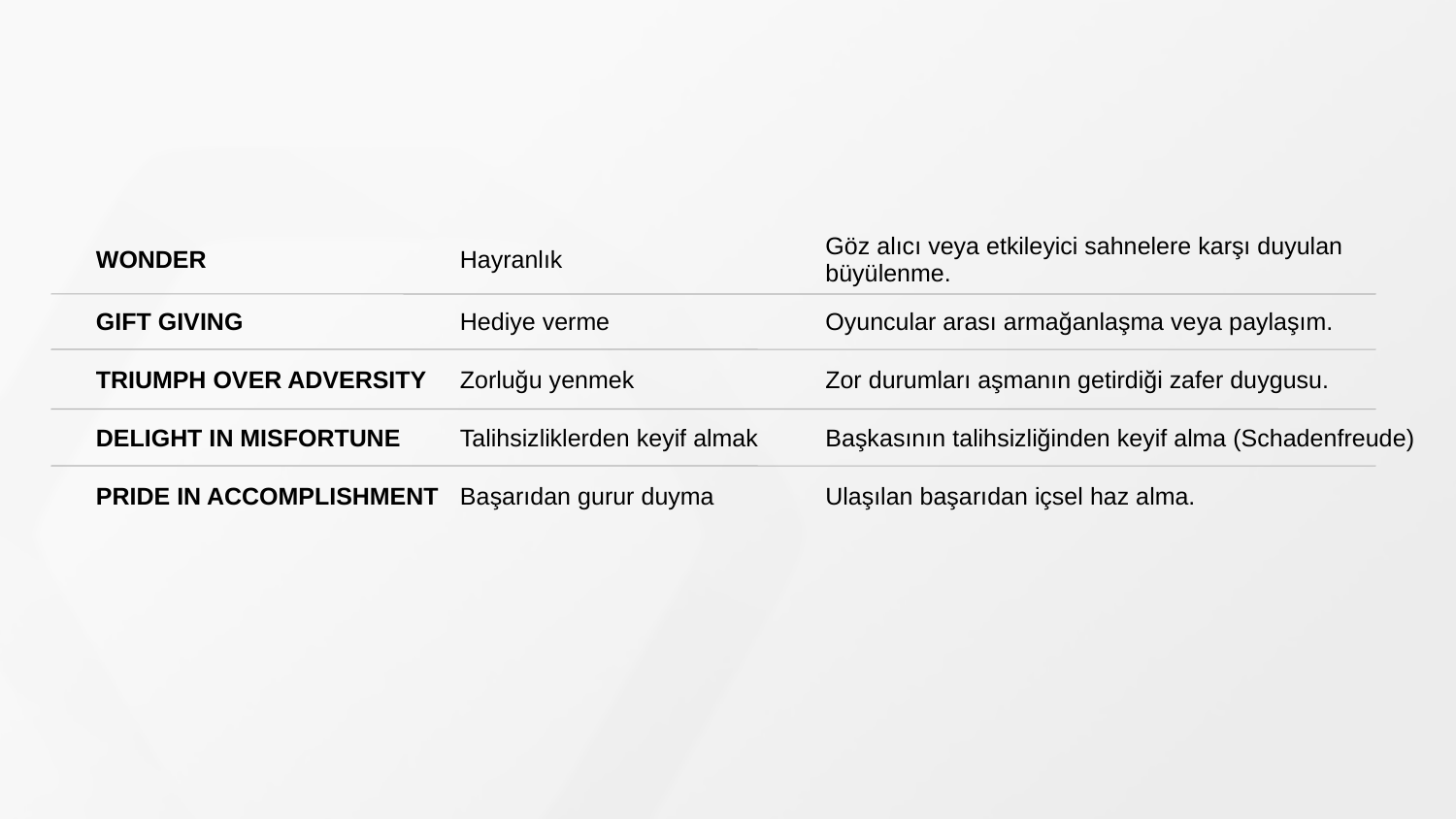

| WONDER | Hayranlık | Göz alıcı veya etkileyici sahnelere karşı duyulan büyülenme. |
| --- | --- | --- |
| GIFT GIVING | Hediye verme | Oyuncular arası armağanlaşma veya paylaşım. |
| TRIUMPH OVER ADVERSITY | Zorluğu yenmek | Zor durumları aşmanın getirdiği zafer duygusu. |
| DELIGHT IN MISFORTUNE | Talihsizliklerden keyif almak | Başkasının talihsizliğinden keyif alma (Schadenfreude) |
| PRIDE IN ACCOMPLISHMENT | Başarıdan gurur duyma | Ulaşılan başarıdan içsel haz alma. |